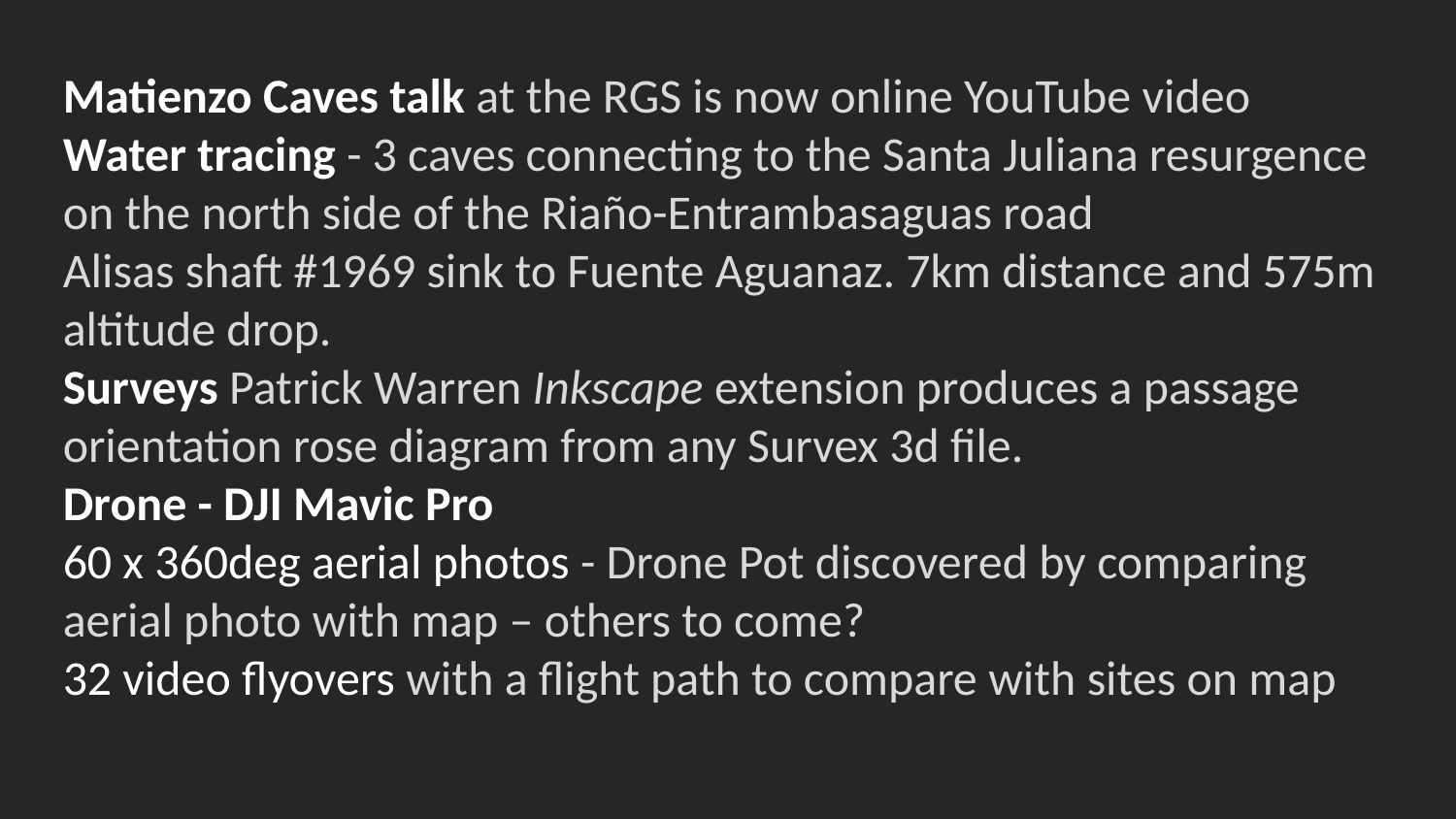

Matienzo Caves talk at the RGS is now online YouTube video
Water tracing - 3 caves connecting to the Santa Juliana resurgence on the north side of the Riaño-Entrambasaguas road
Alisas shaft #1969 sink to Fuente Aguanaz. 7km distance and 575m altitude drop.
Surveys Patrick Warren Inkscape extension produces a passage orientation rose diagram from any Survex 3d file.
Drone - DJI Mavic Pro
60 x 360deg aerial photos - Drone Pot discovered by comparing aerial photo with map – others to come?
32 video flyovers with a flight path to compare with sites on map